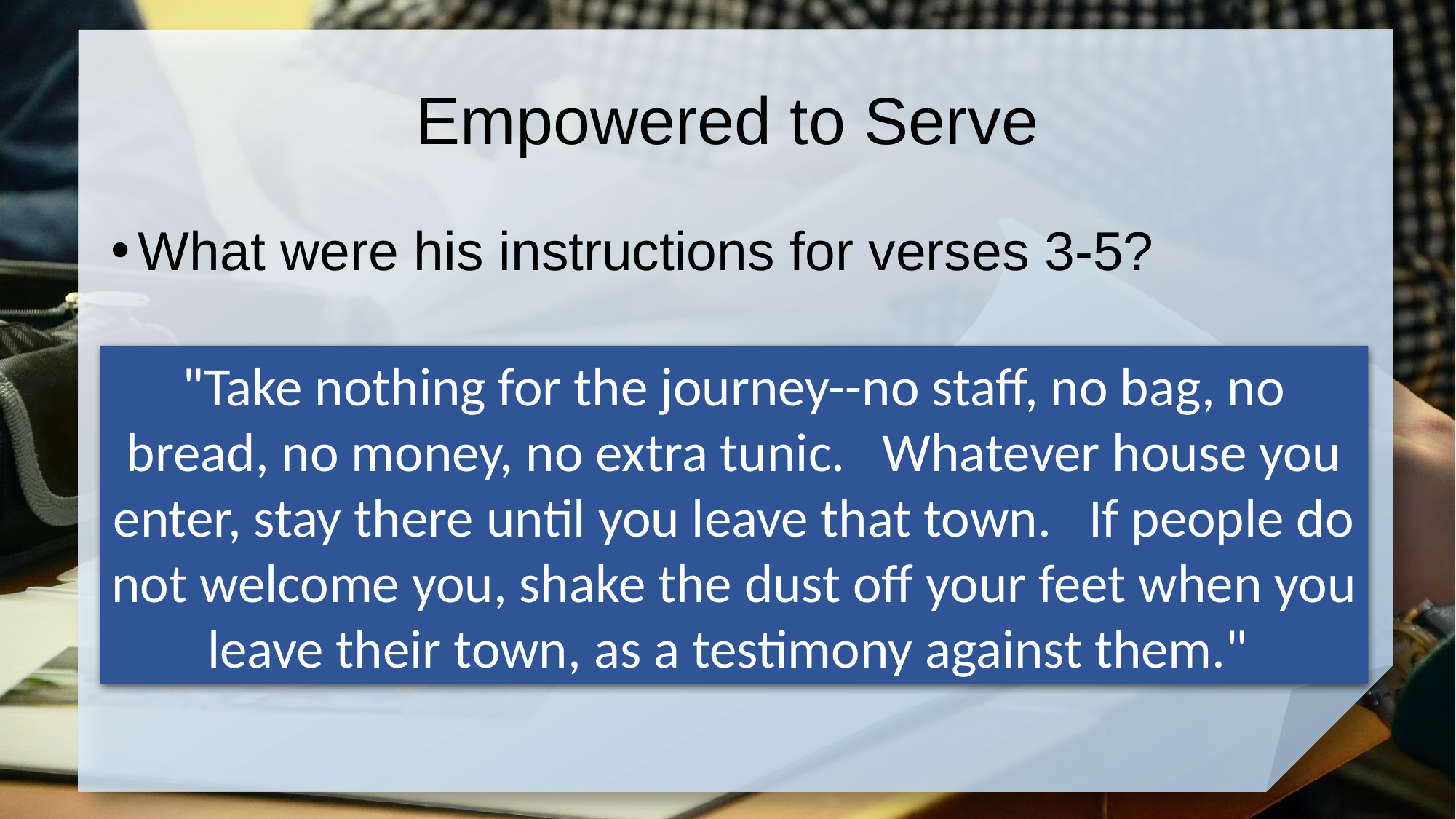

# Empowered to Serve
What were his instructions for verses 3-5?

"Take nothing for the journey--no staff, no bag, no bread, no money, no extra tunic.   Whatever house you enter, stay there until you leave that town.   If people do not welcome you, shake the dust off your feet when you leave their town, as a testimony against them."